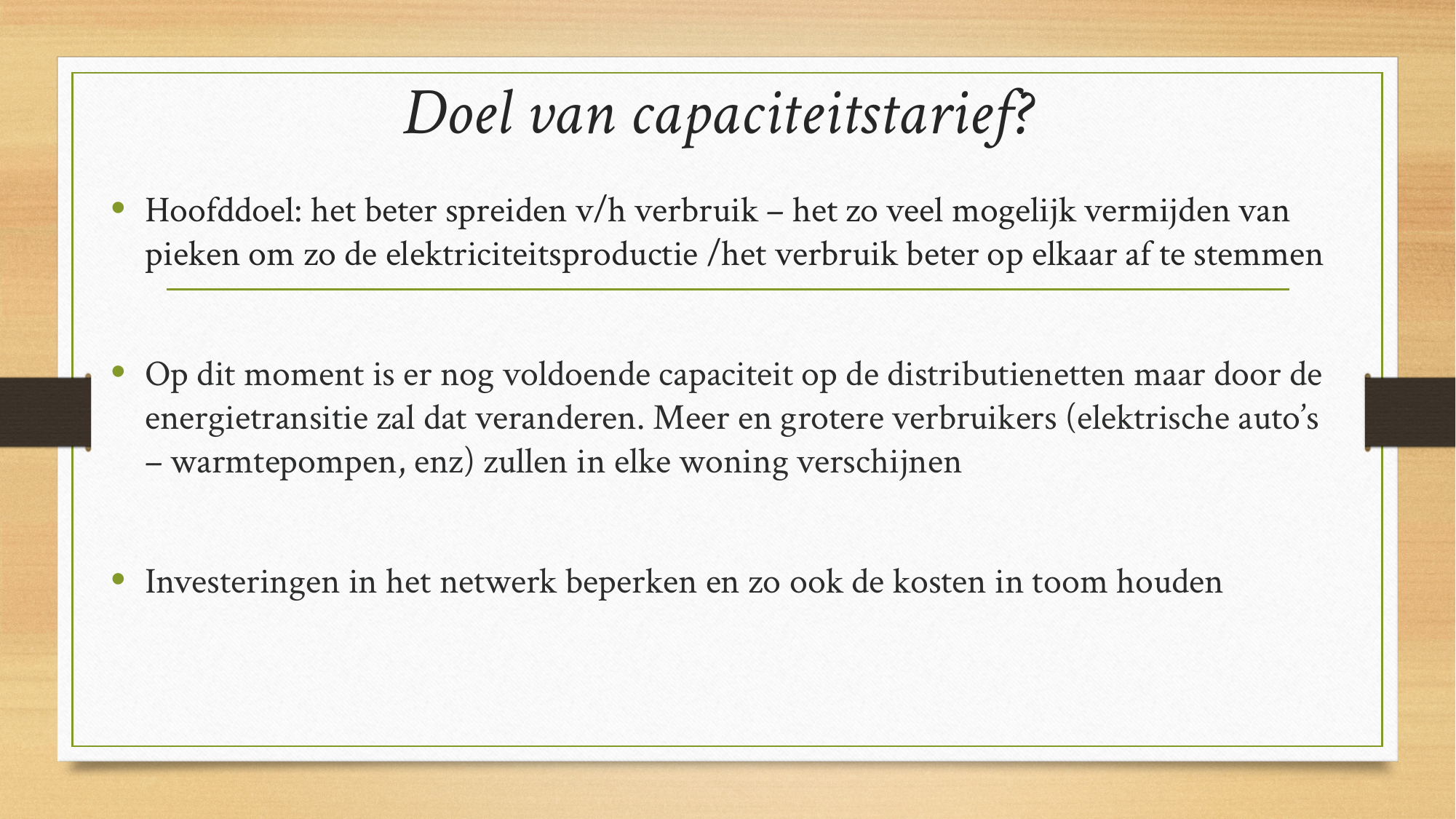

# Doel van capaciteitstarief?
Hoofddoel: het beter spreiden v/h verbruik – het zo veel mogelijk vermijden van pieken om zo de elektriciteitsproductie /het verbruik beter op elkaar af te stemmen

Op dit moment is er nog voldoende capaciteit op de distributienetten maar door de energietransitie zal dat veranderen. Meer en grotere verbruikers (elektrische auto’s – warmtepompen, enz) zullen in elke woning verschijnen

Investeringen in het netwerk beperken en zo ook de kosten in toom houden